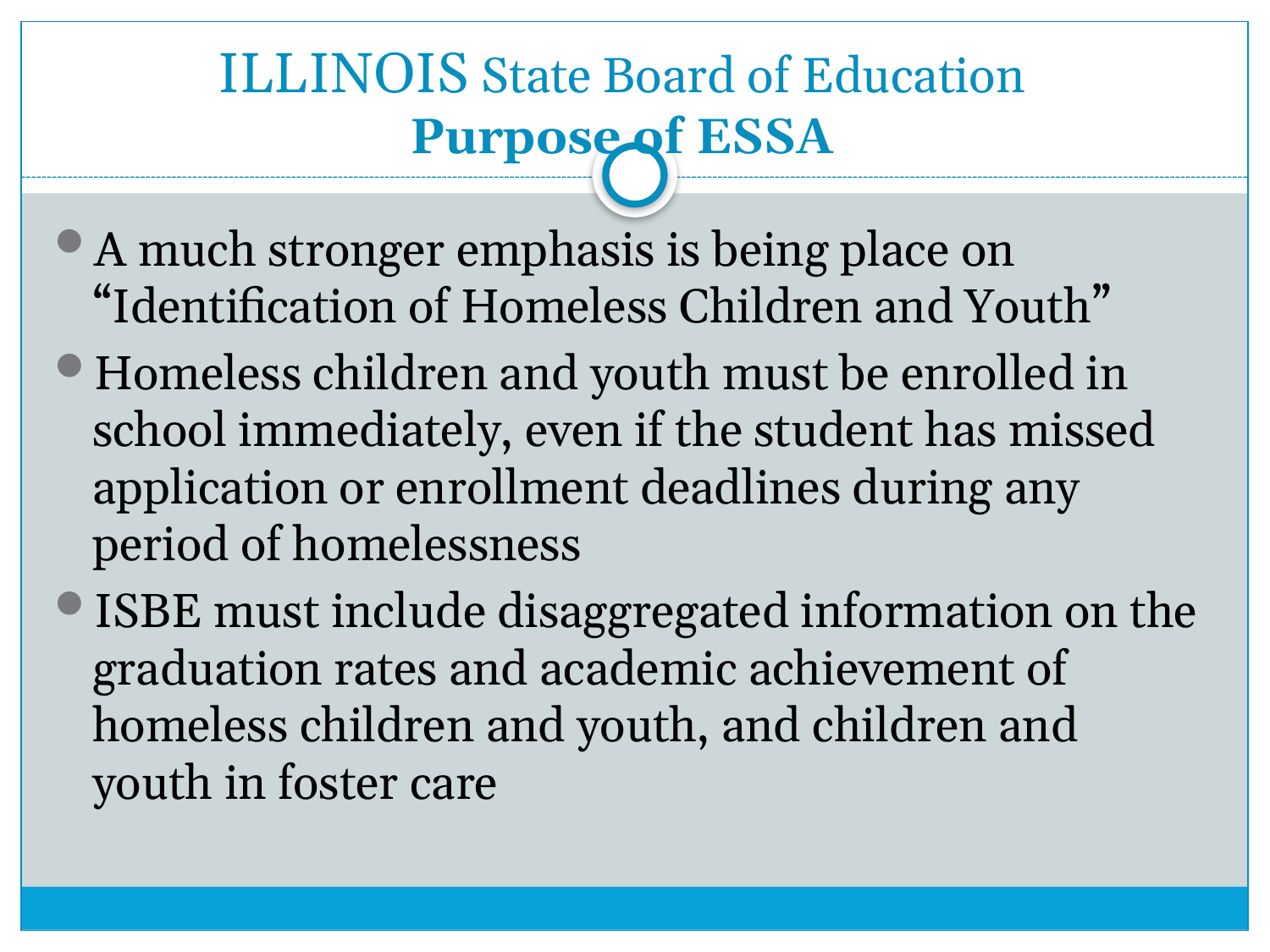

# ILLINOIS State Board of Education Purpose of ESSA
A much stronger emphasis is being place on “Identification of Homeless Children and Youth”
Homeless children and youth must be enrolled in school immediately, even if the student has missed application or enrollment deadlines during any period of homelessness
ISBE must include disaggregated information on the graduation rates and academic achievement of homeless children and youth, and children and youth in foster care